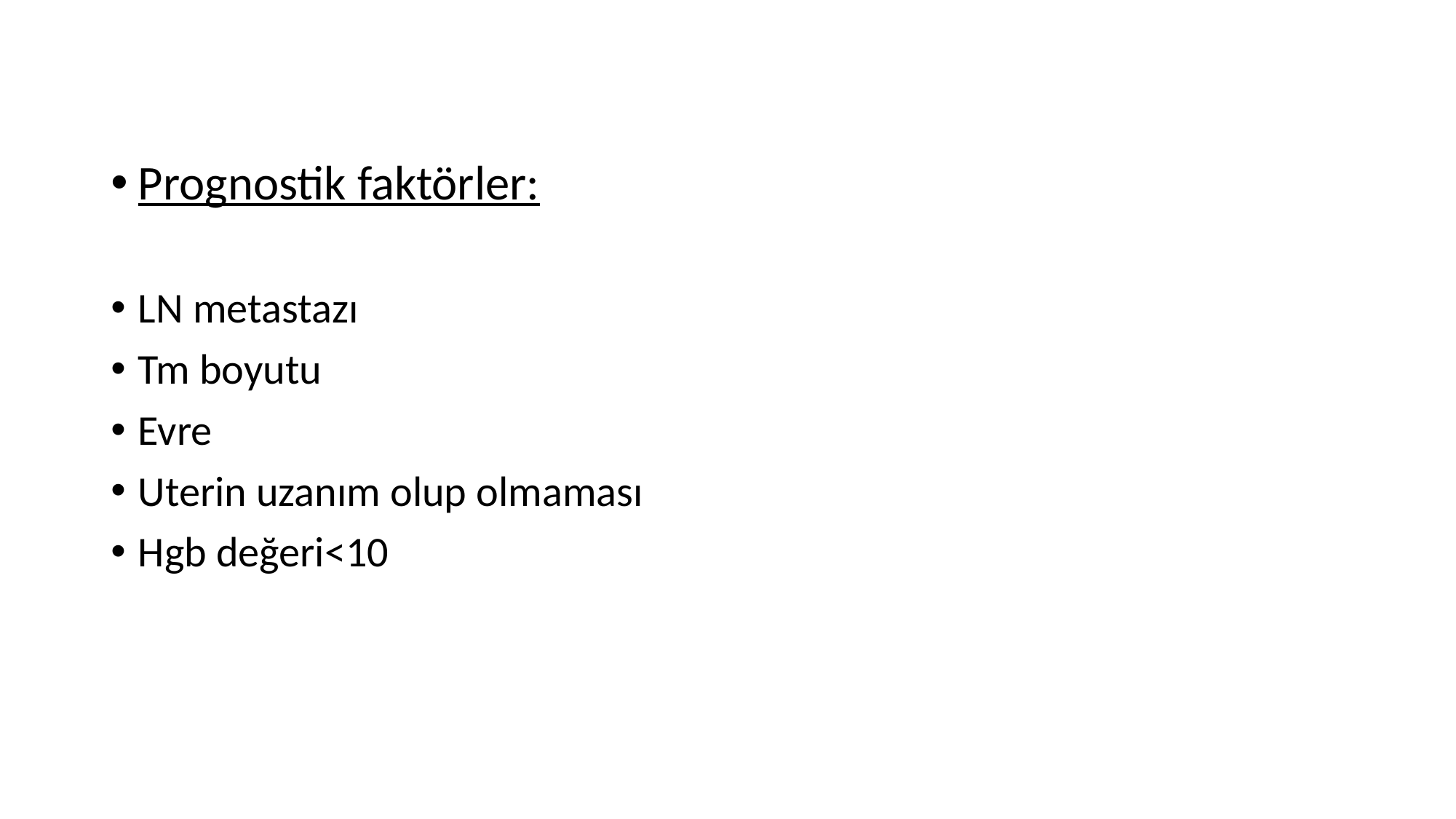

#
Prognostik faktörler:

LN metastazı
Tm boyutu
Evre
Uterin uzanım olup olmaması
Hgb değeri<10